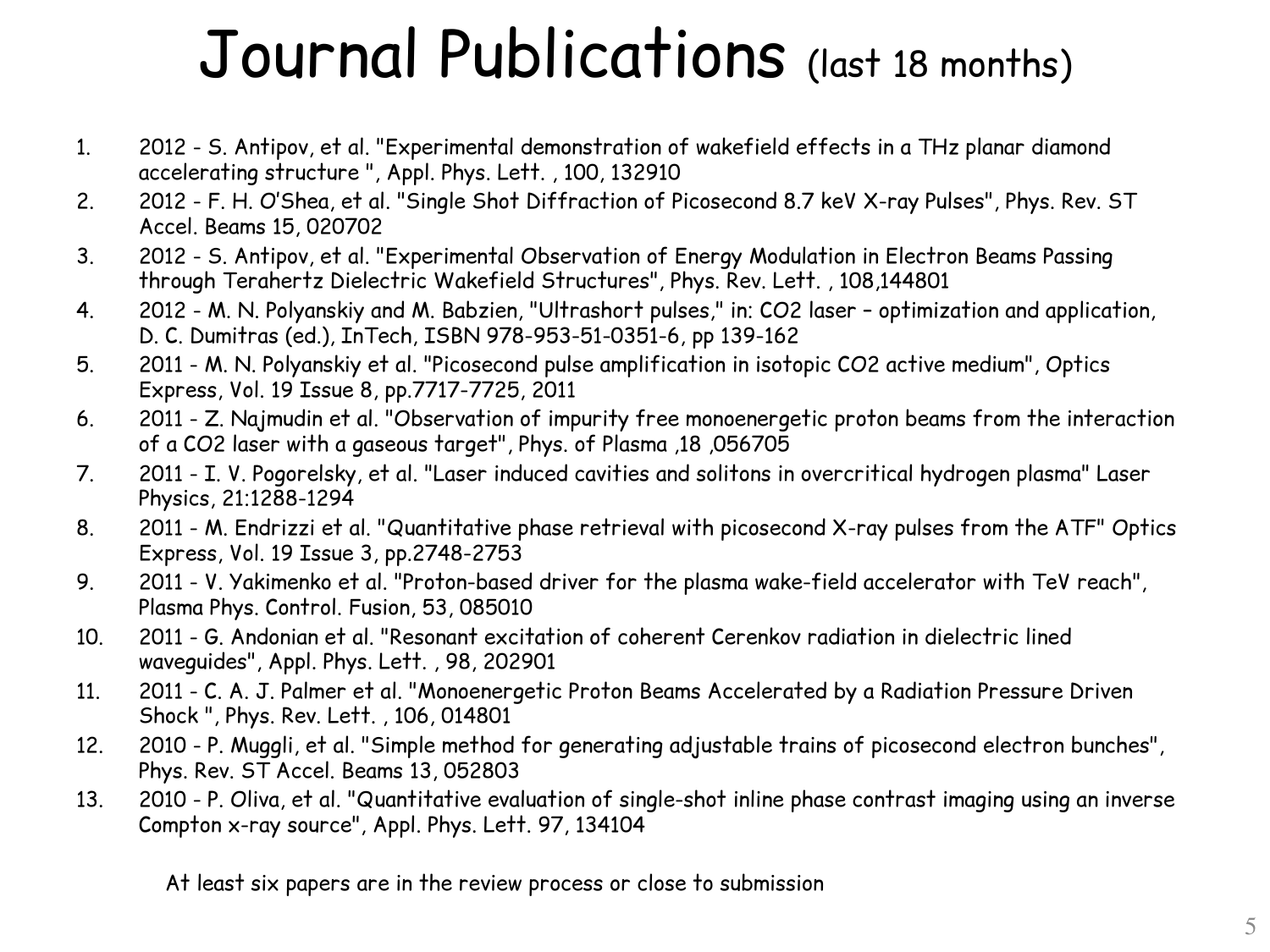

# Journal Publications (last 18 months)
2012 - S. Antipov, et al. "Experimental demonstration of wakefield effects in a THz planar diamond accelerating structure ", Appl. Phys. Lett. , 100, 132910
2012 - F. H. O’Shea, et al. "Single Shot Diffraction of Picosecond 8.7 keV X-ray Pulses", Phys. Rev. ST Accel. Beams 15, 020702
2012 - S. Antipov, et al. "Experimental Observation of Energy Modulation in Electron Beams Passing through Terahertz Dielectric Wakefield Structures", Phys. Rev. Lett. , 108,144801
2012 - M. N. Polyanskiy and M. Babzien, "Ultrashort pulses," in: CO2 laser – optimization and application, D. C. Dumitras (ed.), InTech, ISBN 978-953-51-0351-6, pp 139-162
2011 - M. N. Polyanskiy et al. "Picosecond pulse amplification in isotopic CO2 active medium", Optics Express, Vol. 19 Issue 8, pp.7717-7725, 2011
2011 - Z. Najmudin et al. "Observation of impurity free monoenergetic proton beams from the interaction of a CO2 laser with a gaseous target", Phys. of Plasma ,18 ,056705
2011 - I. V. Pogorelsky, et al. "Laser induced cavities and solitons in overcritical hydrogen plasma" Laser Physics, 21:1288-1294
2011 - M. Endrizzi et al. "Quantitative phase retrieval with picosecond X-ray pulses from the ATF" Optics Express, Vol. 19 Issue 3, pp.2748-2753
2011 - V. Yakimenko et al. "Proton-based driver for the plasma wake-field accelerator with TeV reach", Plasma Phys. Control. Fusion, 53, 085010
2011 - G. Andonian et al. "Resonant excitation of coherent Cerenkov radiation in dielectric lined waveguides", Appl. Phys. Lett. , 98, 202901
2011 - C. A. J. Palmer et al. "Monoenergetic Proton Beams Accelerated by a Radiation Pressure Driven Shock ", Phys. Rev. Lett. , 106, 014801
2010 - P. Muggli, et al. "Simple method for generating adjustable trains of picosecond electron bunches", Phys. Rev. ST Accel. Beams 13, 052803
2010 - P. Oliva, et al. "Quantitative evaluation of single-shot inline phase contrast imaging using an inverse Compton x-ray source", Appl. Phys. Lett. 97, 134104

		At least six papers are in the review process or close to submission
5